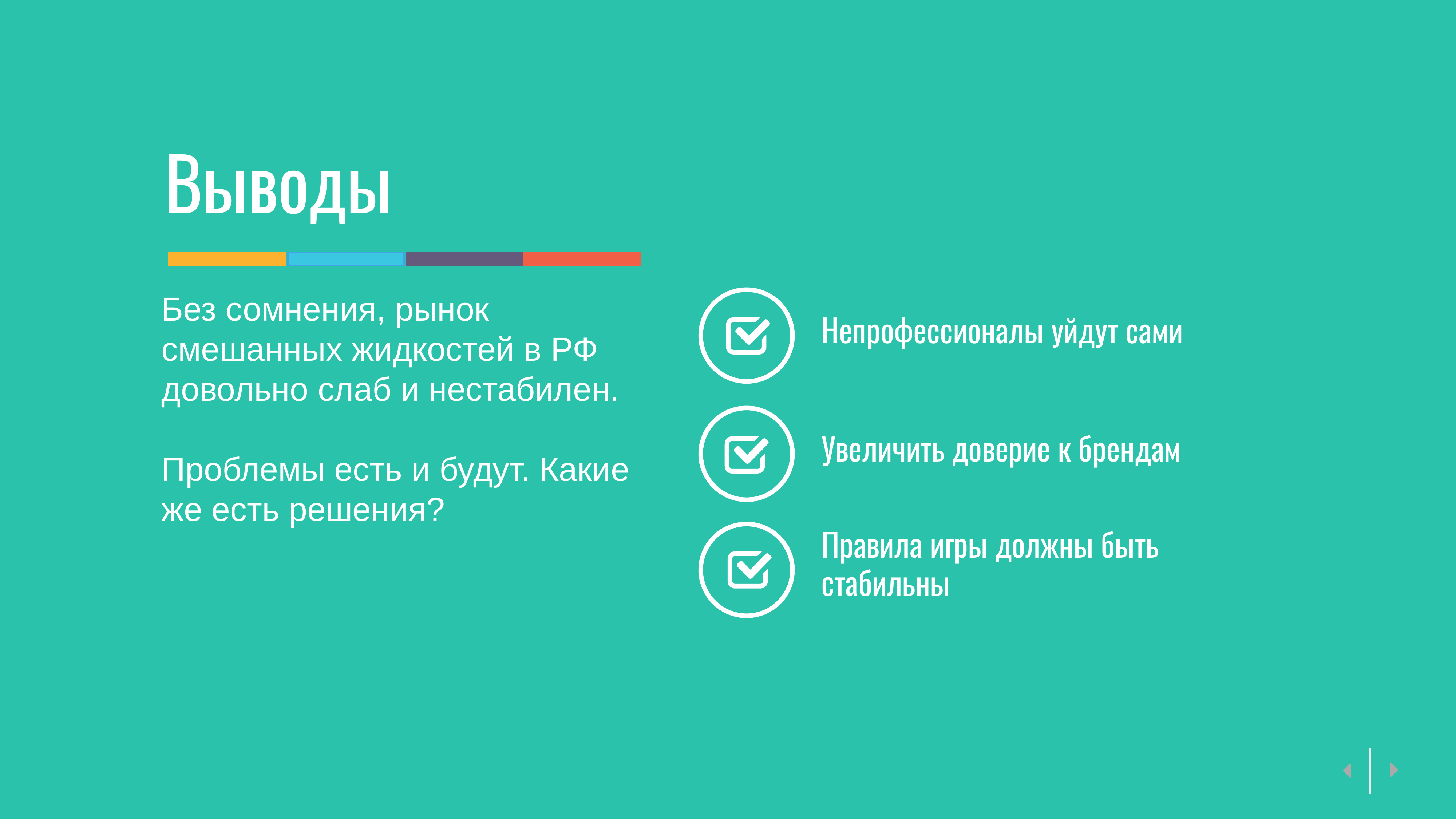

Выводы

Без сомнения, рынок смешанных жидкостей в РФ довольно слаб и нестабилен.

Проблемы есть и будут. Какие же есть решения?
Непрофессионалы уйдут сами

Увеличить доверие к брендам

Правила игры должны быть стабильны